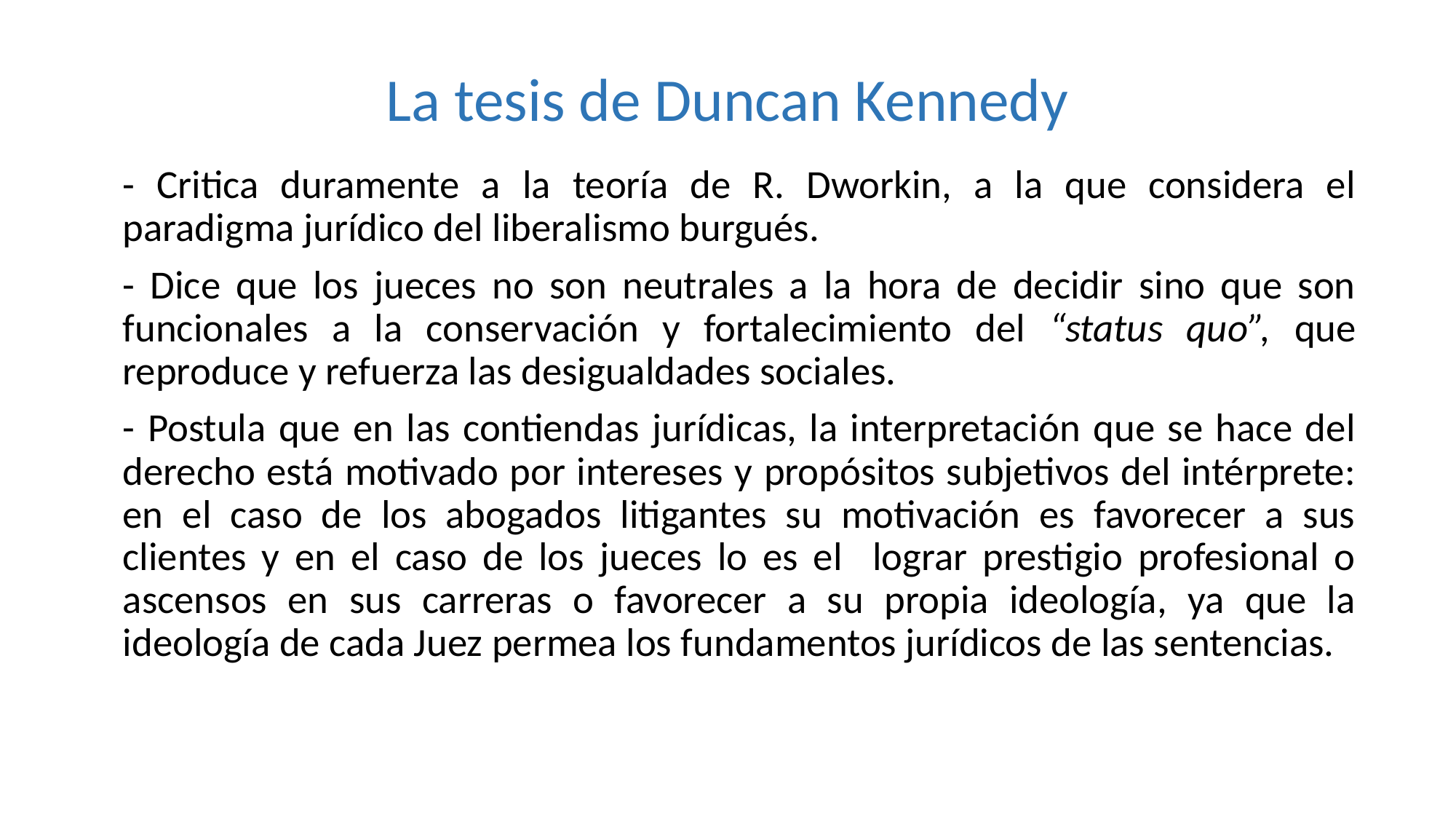

# La tesis de Duncan Kennedy
- Critica duramente a la teoría de R. Dworkin, a la que considera el paradigma jurídico del liberalismo burgués.
- Dice que los jueces no son neutrales a la hora de decidir sino que son funcionales a la conservación y fortalecimiento del “status quo”, que reproduce y refuerza las desigualdades sociales.
- Postula que en las contiendas jurídicas, la interpretación que se hace del derecho está motivado por intereses y propósitos subjetivos del intérprete: en el caso de los abogados litigantes su motivación es favorecer a sus clientes y en el caso de los jueces lo es el  lograr prestigio profesional o ascensos en sus carreras o favorecer a su propia ideología, ya que la ideología de cada Juez permea los fundamentos jurídicos de las sentencias.